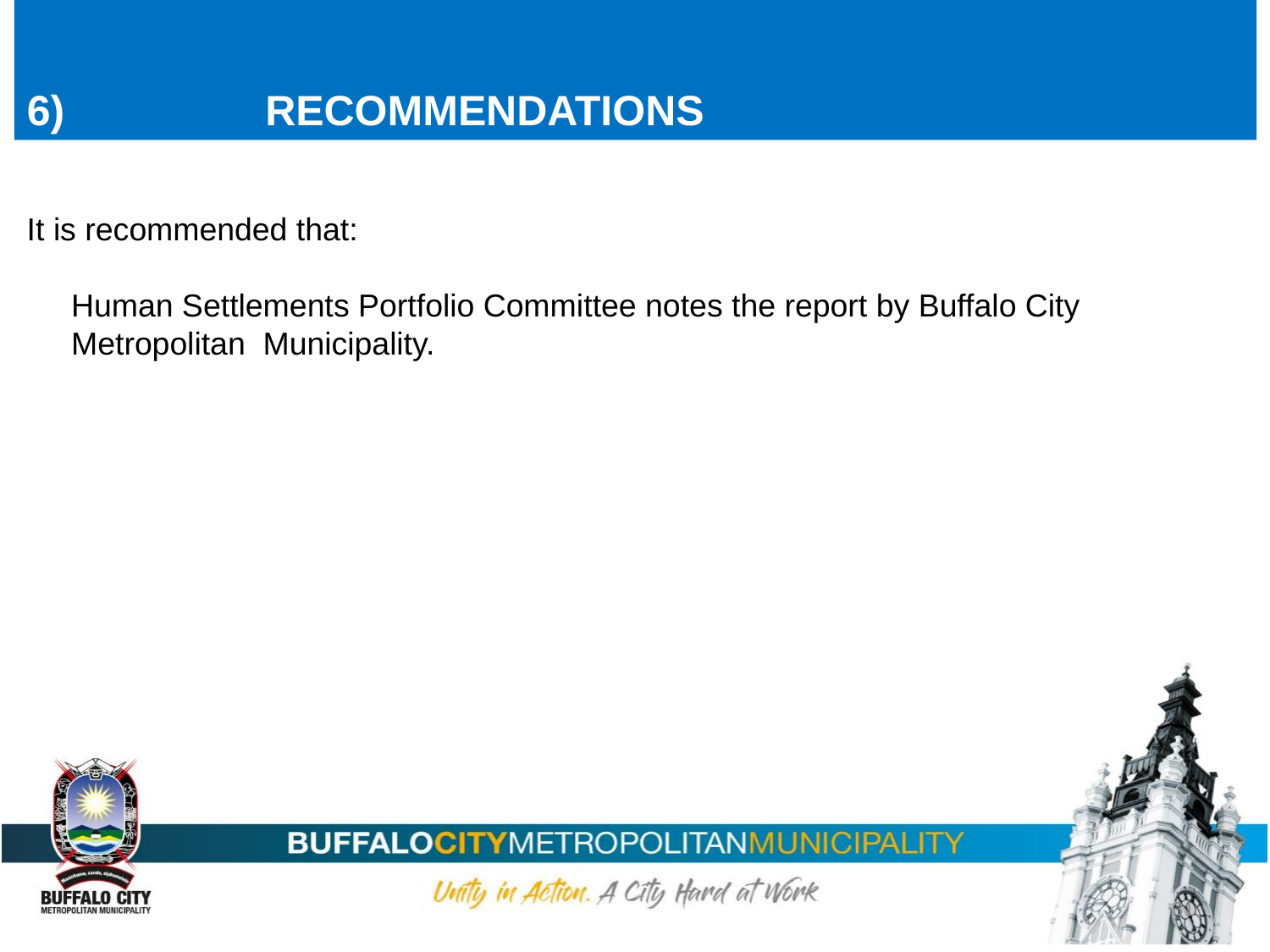

6)                 RECOMMENDATIONS
It is recommended that:

     Human Settlements Portfolio Committee notes the report by Buffalo City
     Metropolitan  Municipality.

31